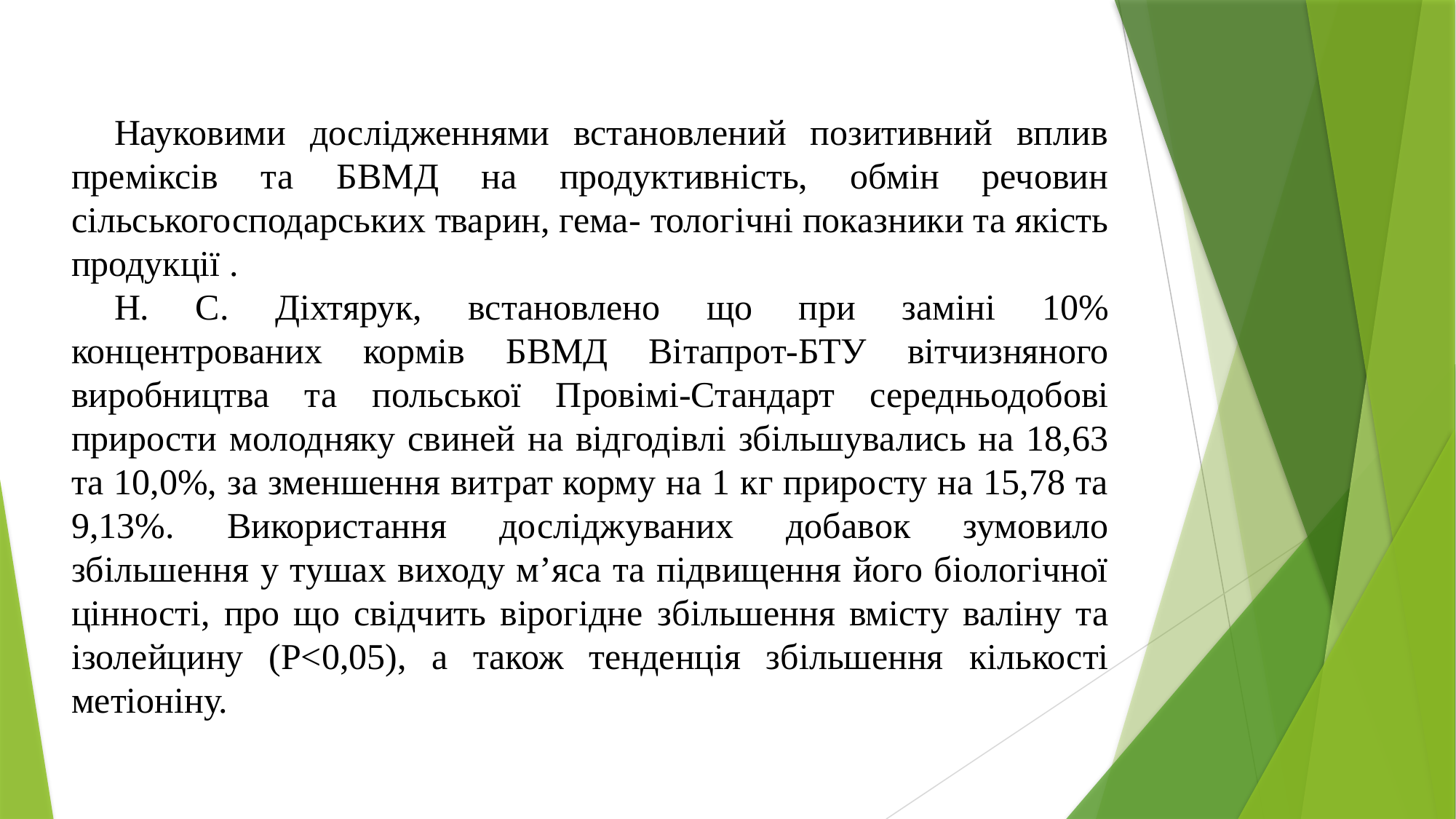

Науковими дослідженнями встановлений позитивний вплив преміксів та БВМД на продуктивність, обмін речовин сільськогосподарських тварин, гема- тологічні показники та якість продукції .
Н. С. Діхтярук, встановлено що при заміні 10% концентрованих кормів БВМД Вітапрот-БТУ вітчизняного виробництва та польської Провімі-Стандарт середньодобові прирости молодняку свиней на відгодівлі збільшувались на 18,63 та 10,0%, за зменшення витрат корму на 1 кг приросту на 15,78 та 9,13%. Використання досліджуваних добавок зумовило збільшення у тушах виходу м’яса та підвищення його біологічної цінності, про що свідчить вірогідне збільшення вмісту валіну та ізолейцину (Р<0,05), а також тенденція збільшення кількості метіоніну.